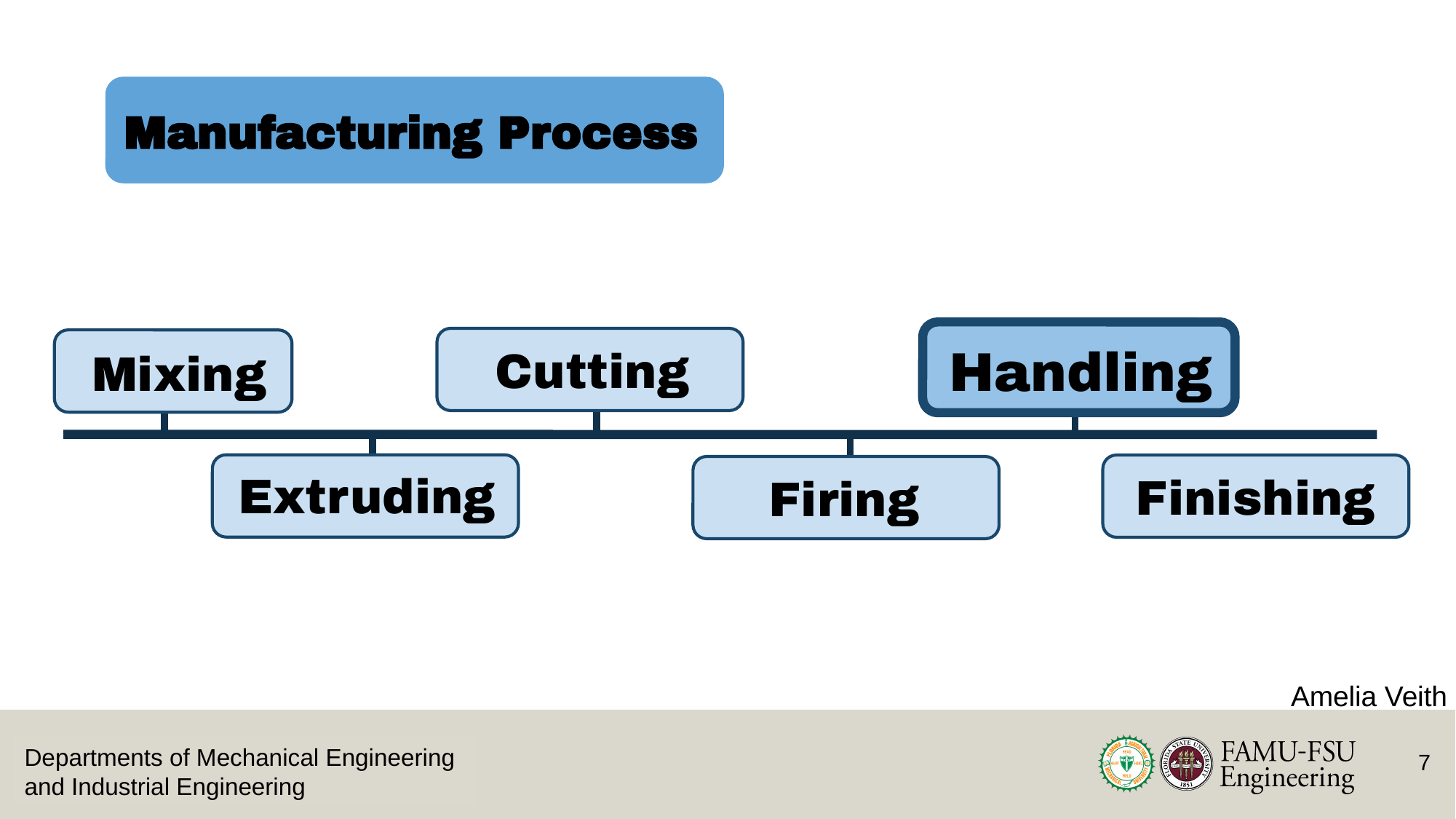

# Manufacturing Process

Cutting

Mixing
Handling

Extruding

Finishing
Firing
Amelia Veith
Departments of Mechanical Engineering and Industrial Engineering
7